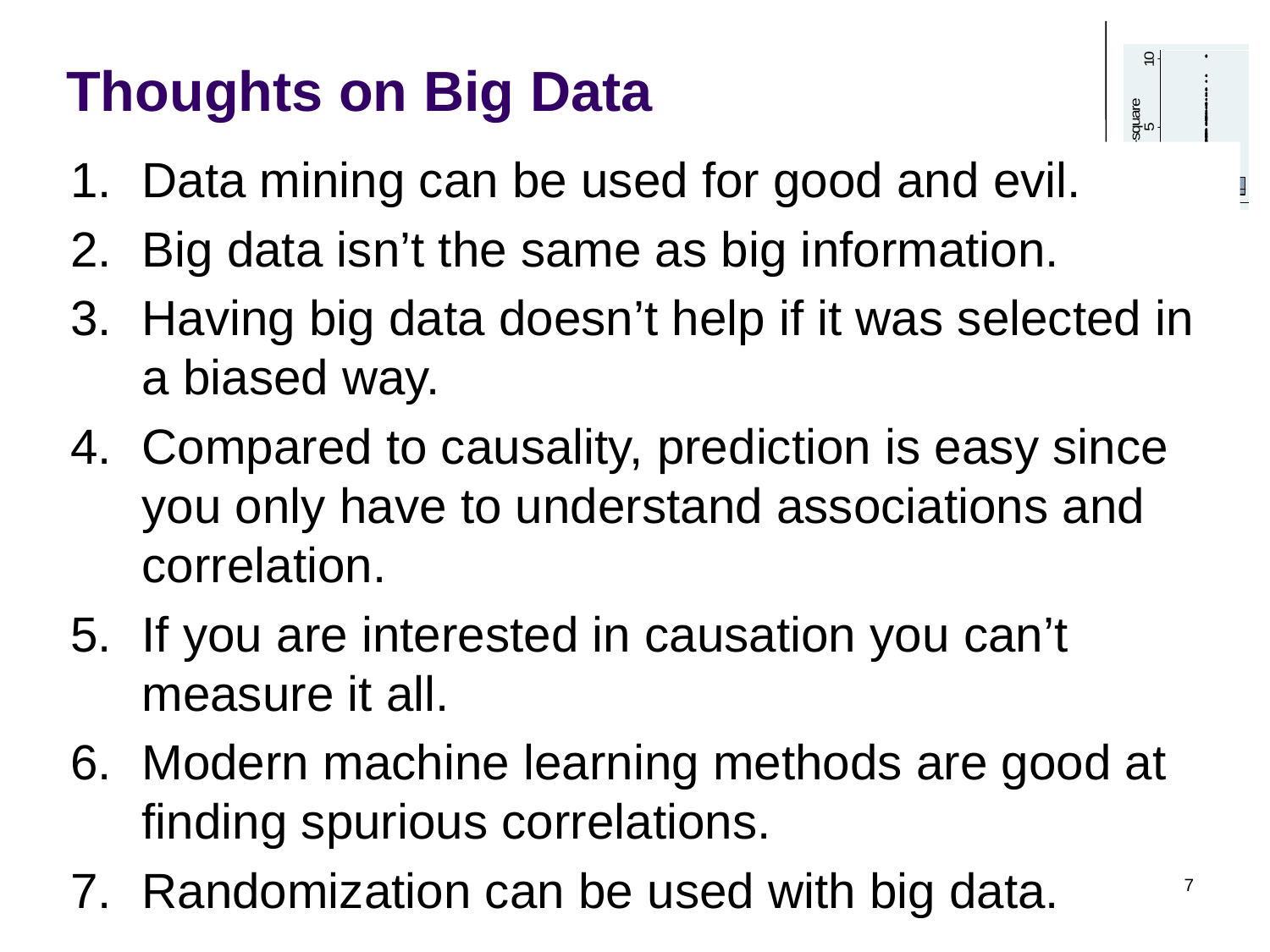

# Thoughts on Big Data
Data mining can be used for good and evil.
Big data isn’t the same as big information.
Having big data doesn’t help if it was selected in a biased way.
Compared to causality, prediction is easy since you only have to understand associations and correlation.
If you are interested in causation you can’t measure it all.
Modern machine learning methods are good at finding spurious correlations.
Randomization can be used with big data.

7